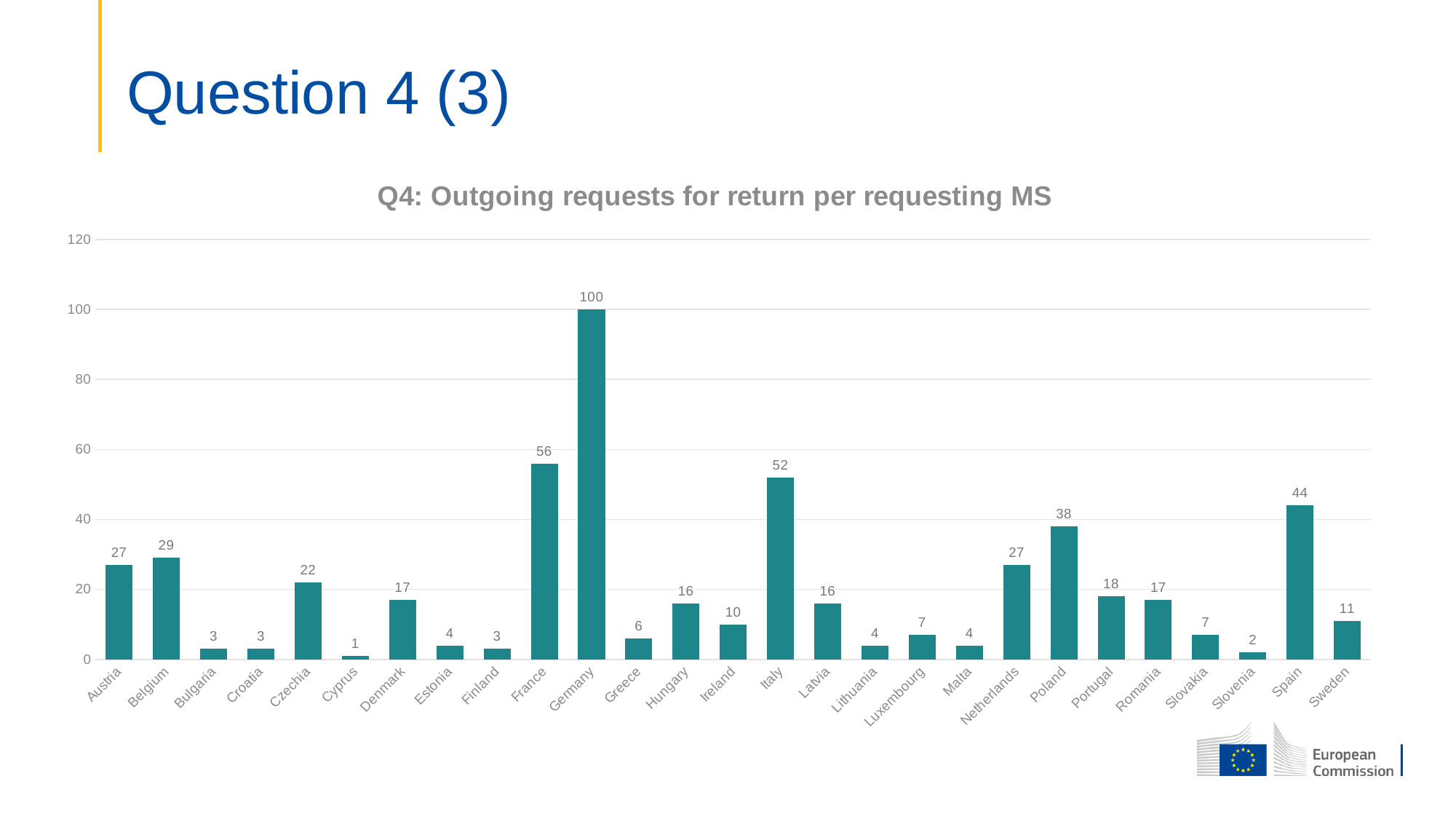

# Question 4 (3)

### Chart: Q4: Outgoing requests for return per requesting MS

| Category |  |
|---|---|
| Austria | 27.0 |
| Belgium | 29.0 |
| Bulgaria | 3.0 |
| Croatia | 3.0 |
| Czechia | 22.0 |
| Cyprus | 1.0 |
| Denmark | 17.0 |
| Estonia | 4.0 |
| Finland | 3.0 |
| France | 56.0 |
| Germany | 100.0 |
| Greece | 6.0 |
| Hungary | 16.0 |
| Ireland | 10.0 |
| Italy | 52.0 |
| Latvia | 16.0 |
| Lithuania | 4.0 |
| Luxembourg | 7.0 |
| Malta | 4.0 |
| Netherlands | 27.0 |
| Poland | 38.0 |
| Portugal | 18.0 |
| Romania | 17.0 |
| Slovakia | 7.0 |
| Slovenia | 2.0 |
| Spain | 44.0 |
| Sweden | 11.0 |